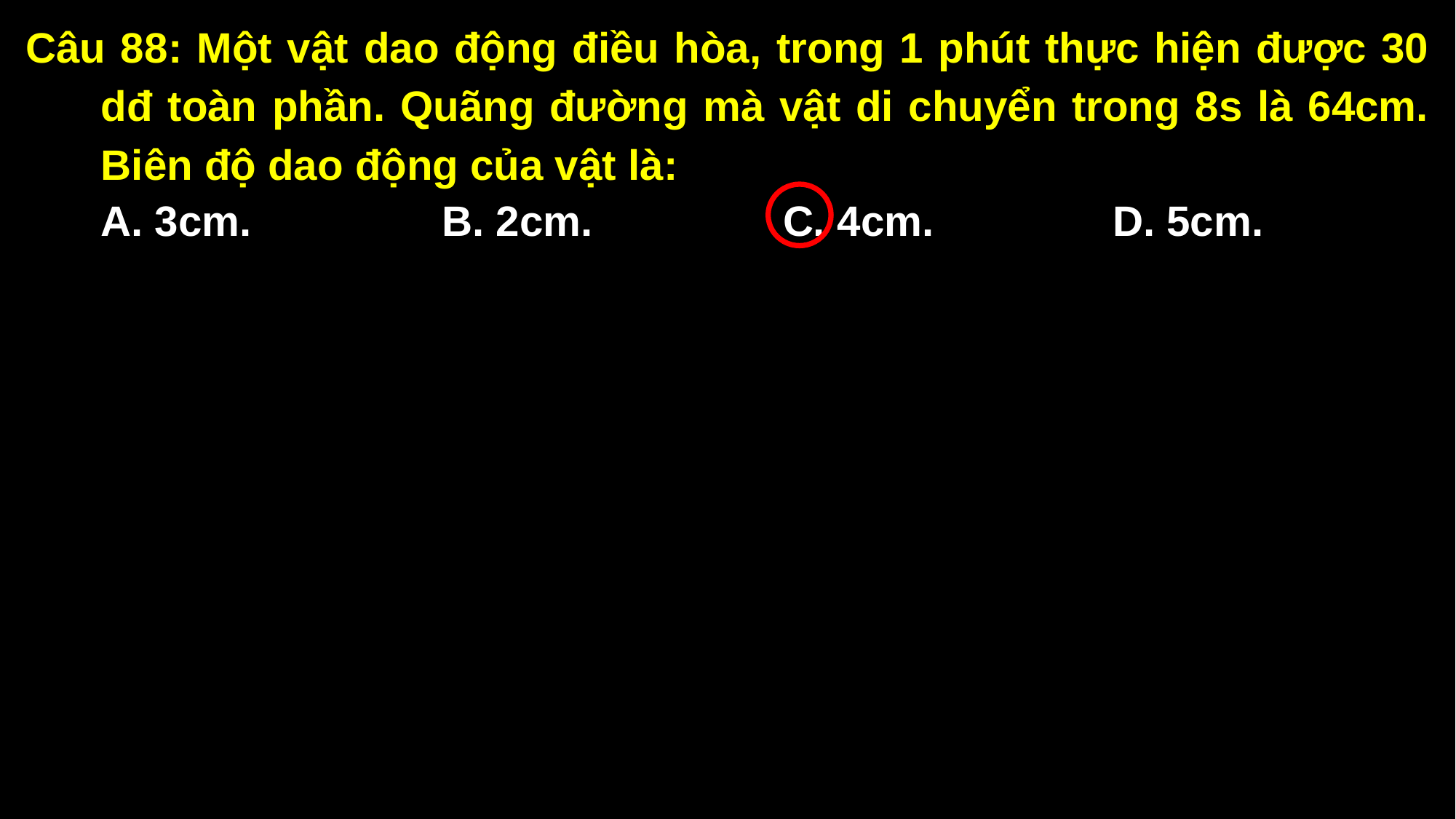

Câu 88: Một vật dao động điều hòa, trong 1 phút thực hiện được 30 dđ toàn phần. Quãng đường mà vật di chuyển trong 8s là 64cm. Biên độ dao động của vật là:

A. 3cm.
B. 2cm.
C. 4cm.
D. 5cm.